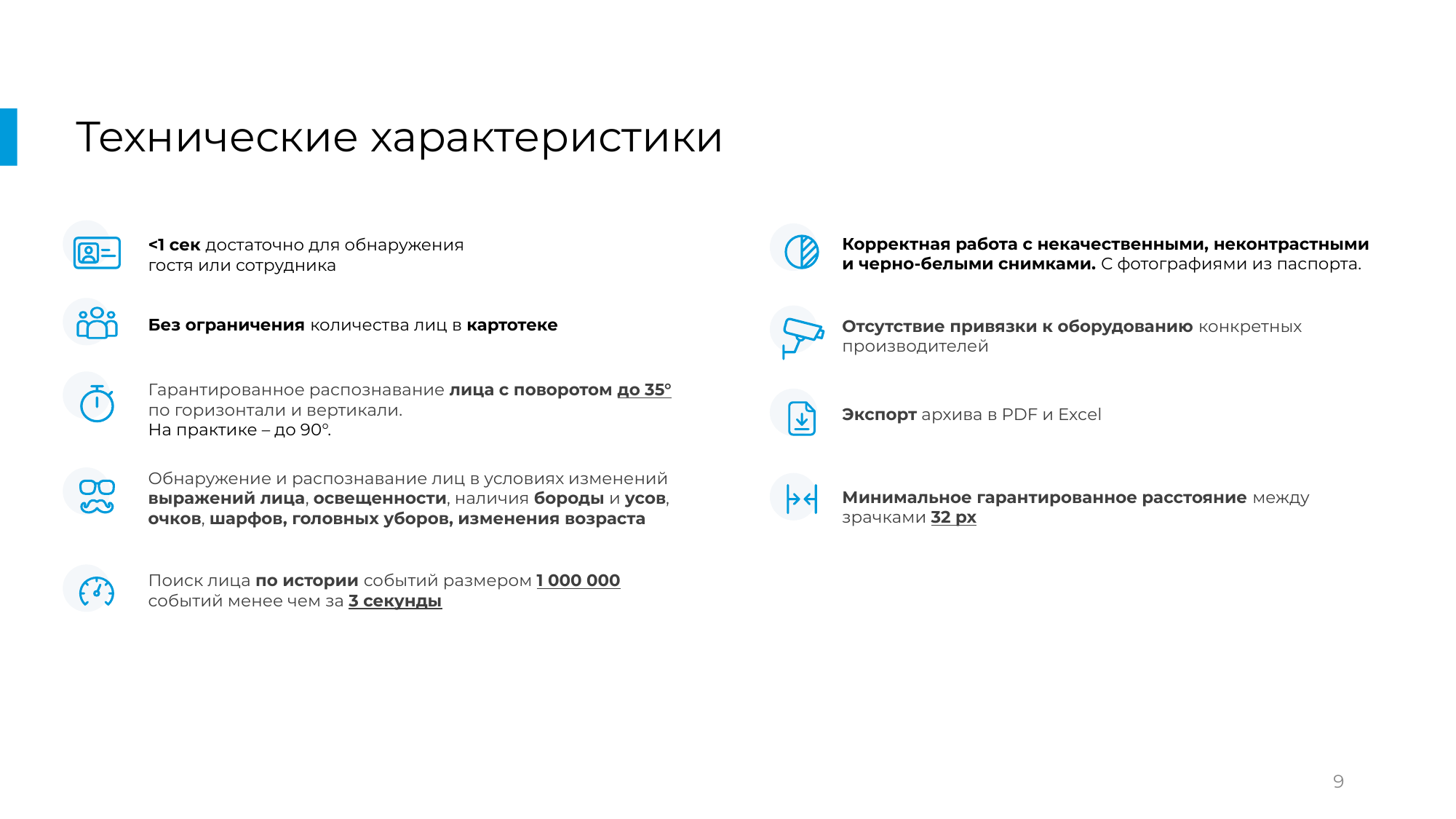

Технические характеристики

Корректная работа с некачественными, неконтрастными и черно-белыми снимками. С фотографиями из паспорта.
<1 сек достаточно для обнаружения
гостя или сотрудника

Без ограничения количества лиц в картотеке
Отсутствие привязки к оборудованию конкретных производителей

Гарантированное распознавание лица с поворотом до 35° по горизонтали и вертикали.
На практике – до 90°.

Экспорт архива в PDF и Exсel

Обнаружение и распознавание лиц в условиях изменений выражений лица, освещенности, наличия бороды и усов, очков, шарфов, головных уборов, изменения возраста

Минимальное гарантированное расстояние между зрачками 32 px

Поиск лица по истории событий размером 1 000 000 событий менее чем за 3 секунды

9